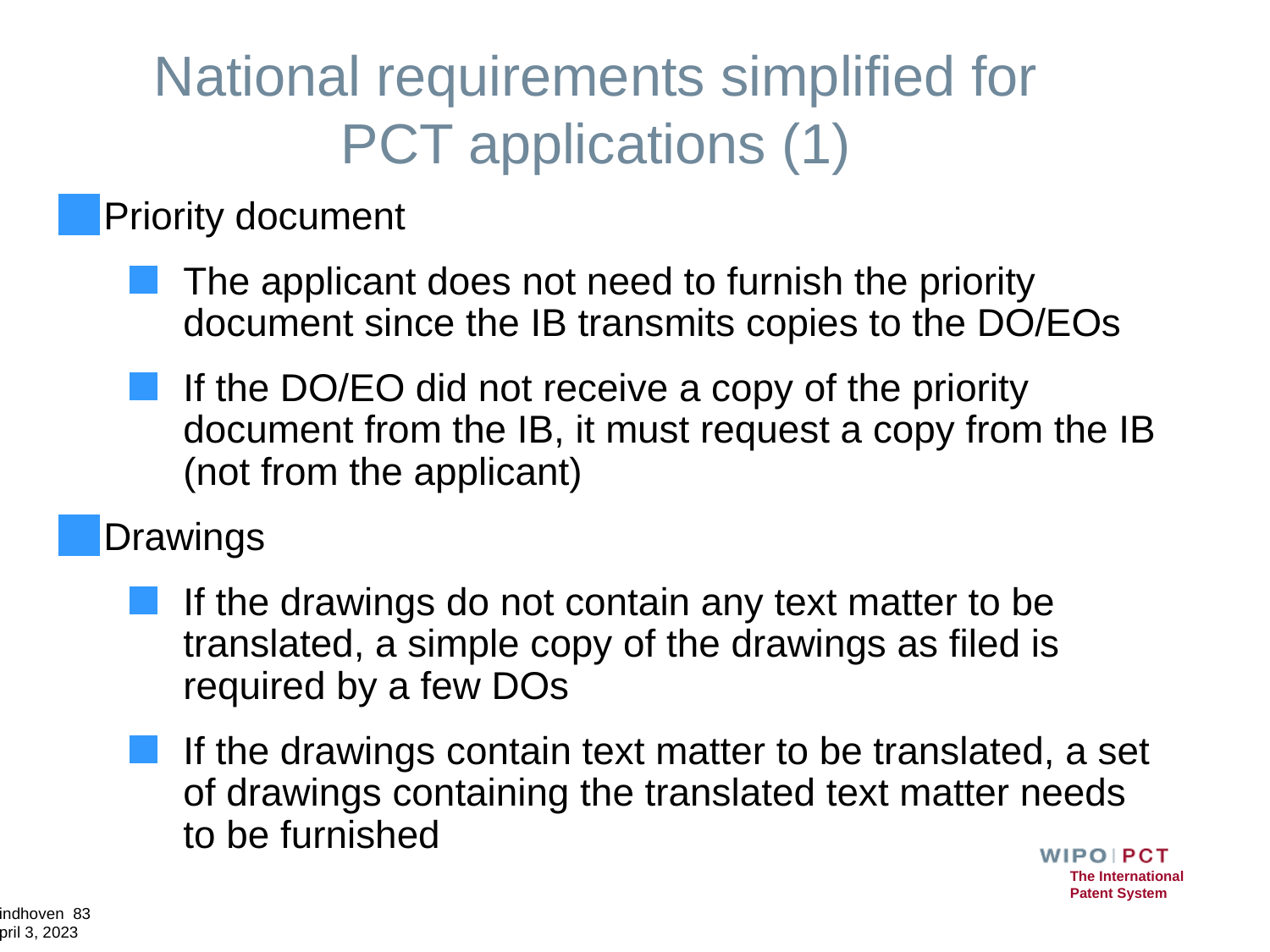

# National requirements simplified for PCT applications (1)
Priority document
The applicant does not need to furnish the priority document since the IB transmits copies to the DO/EOs
If the DO/EO did not receive a copy of the priority document from the IB, it must request a copy from the IB (not from the applicant)
Drawings
If the drawings do not contain any text matter to be translated, a simple copy of the drawings as filed is required by a few DOs
If the drawings contain text matter to be translated, a set of drawings containing the translated text matter needs to be furnished